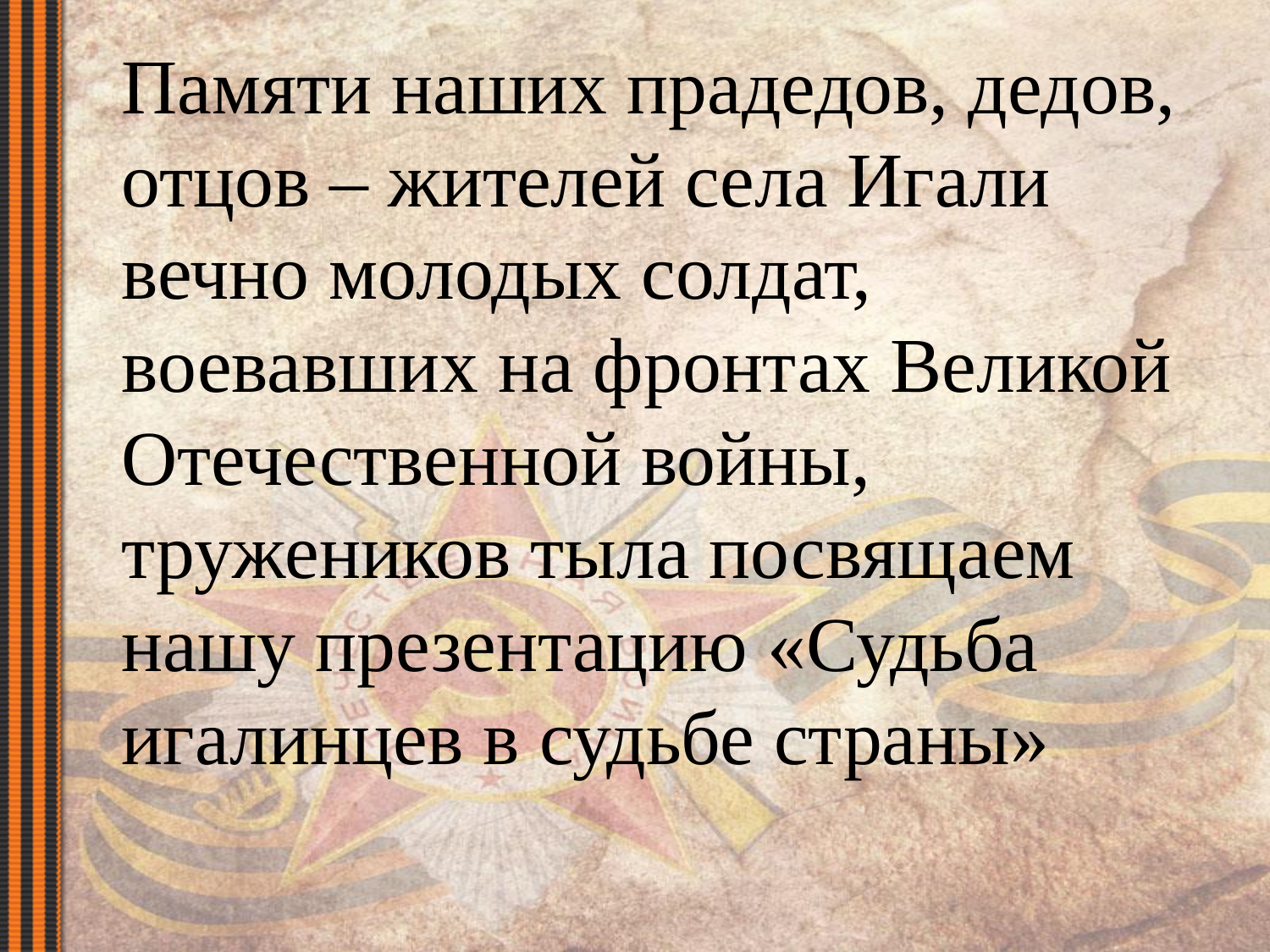

Памяти наших прадедов, дедов, отцов – жителей села Игали вечно молодых солдат, воевавших на фронтах Великой Отечественной войны, тружеников тыла посвящаем нашу презентацию «Судьба игалинцев в судьбе страны»